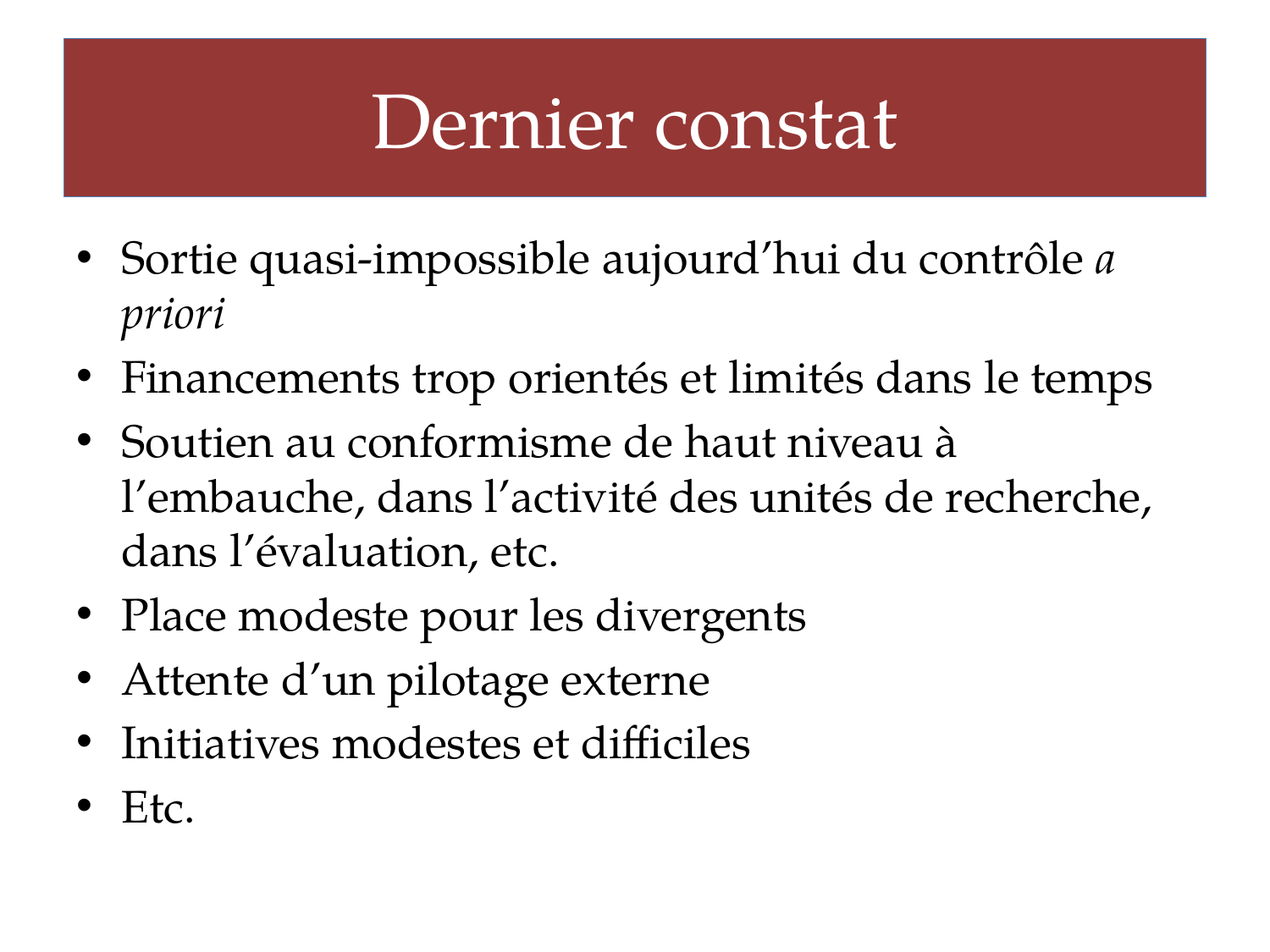

# Dernier constat
Sortie quasi-impossible aujourd’hui du contrôle a priori
Financements trop orientés et limités dans le temps
Soutien au conformisme de haut niveau à l’embauche, dans l’activité des unités de recherche, dans l’évaluation, etc.
Place modeste pour les divergents
Attente d’un pilotage externe
Initiatives modestes et difficiles
Etc.